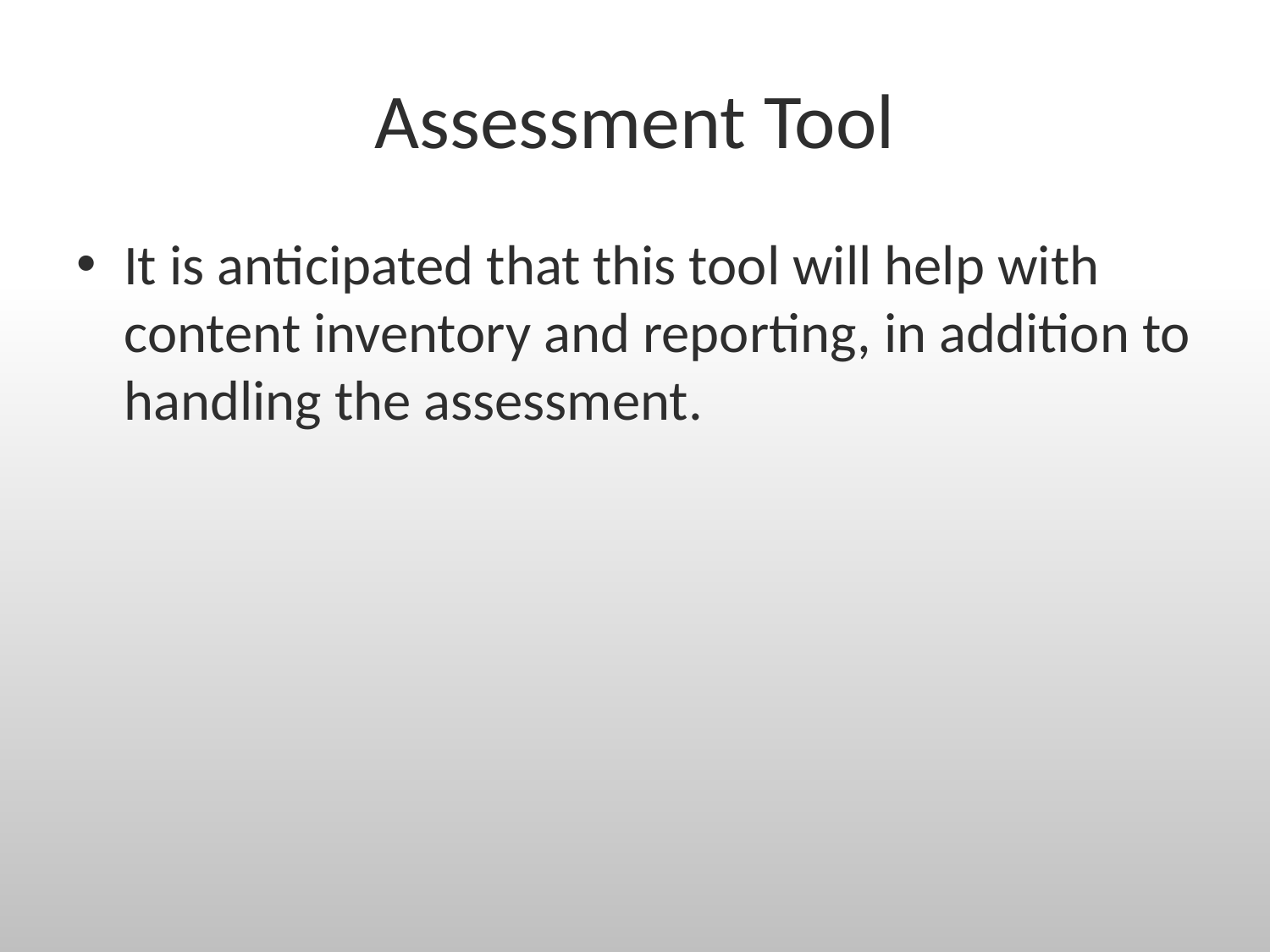

# Assessment Tool
It is anticipated that this tool will help with content inventory and reporting, in addition to handling the assessment.